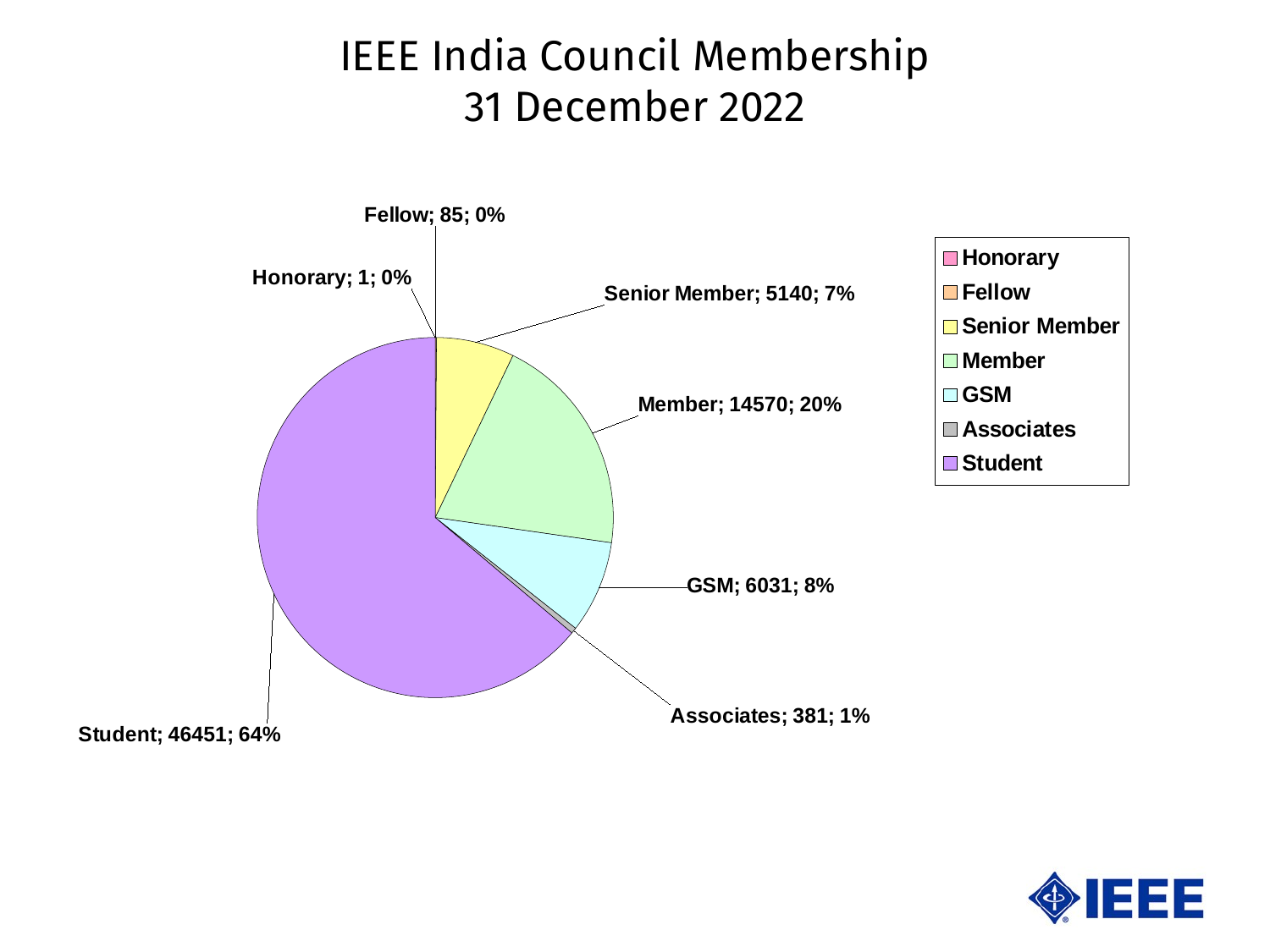

IEEE India Council Membership
31 December 2022

### Chart

| Category | India Council |  |
|---|---|---|
| Honorary | 1.0 | 0.0013762919941094703 |
| Fellow | 85.0 | 0.11698481949930498 |
| Senior Member | 5140.0 | 7.074140849722676 |
| Member | 14570.0 | 20.052574354174983 |
| GSM | 6031.0 | 8.300417016474215 |
| Associates | 381.0 | 0.5243672497557081 |
| Student | 46451.0 | 63.93013941837901 |